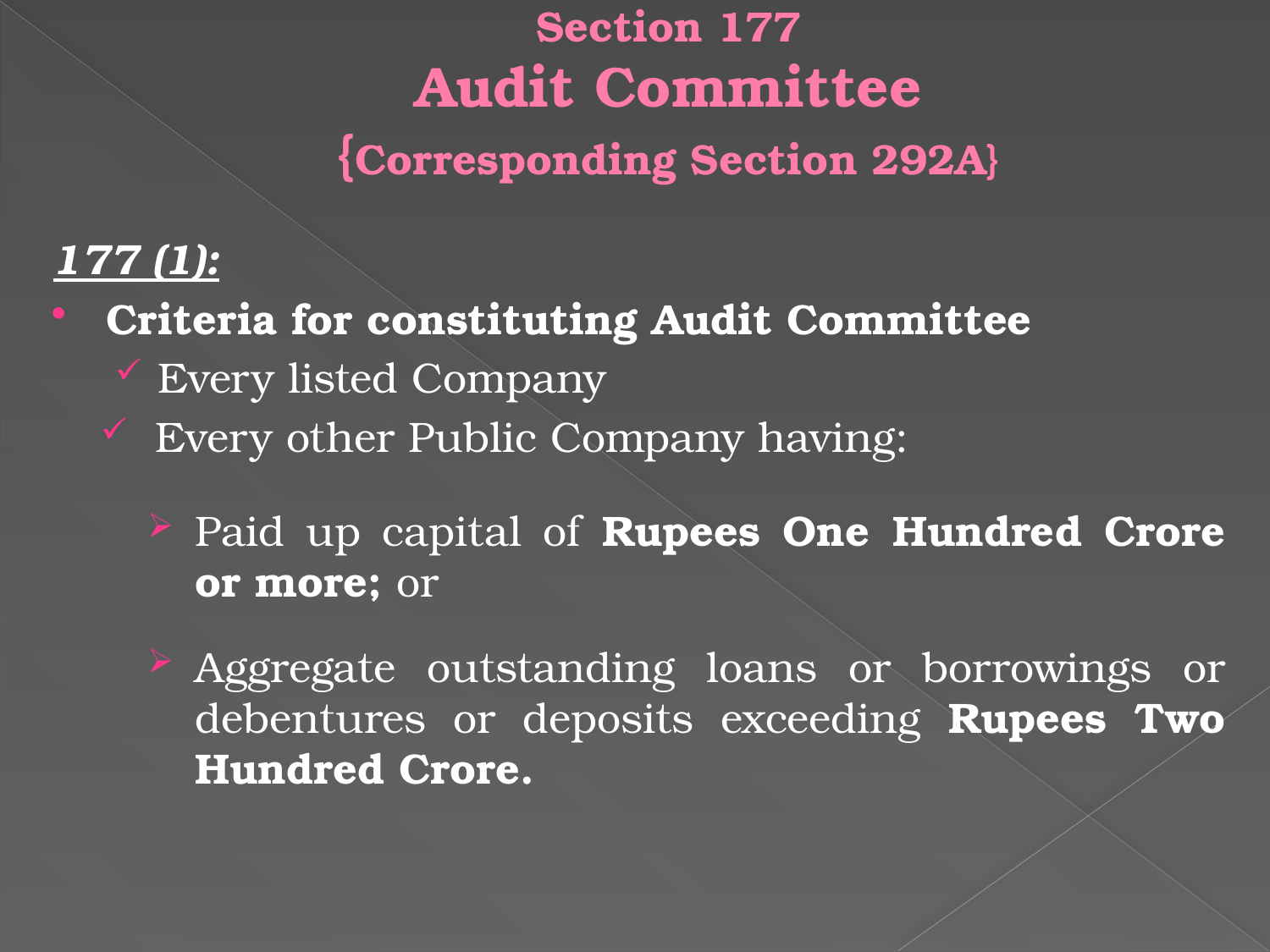

# Section 177 Audit Committee {Corresponding Section 292A}
177 (1):
Criteria for constituting Audit Committee
 Every listed Company
  Every other Public Company having:

Paid up capital of Rupees One Hundred Crore or more; or

Aggregate outstanding loans or borrowings or debentures or deposits exceeding Rupees Two Hundred Crore.